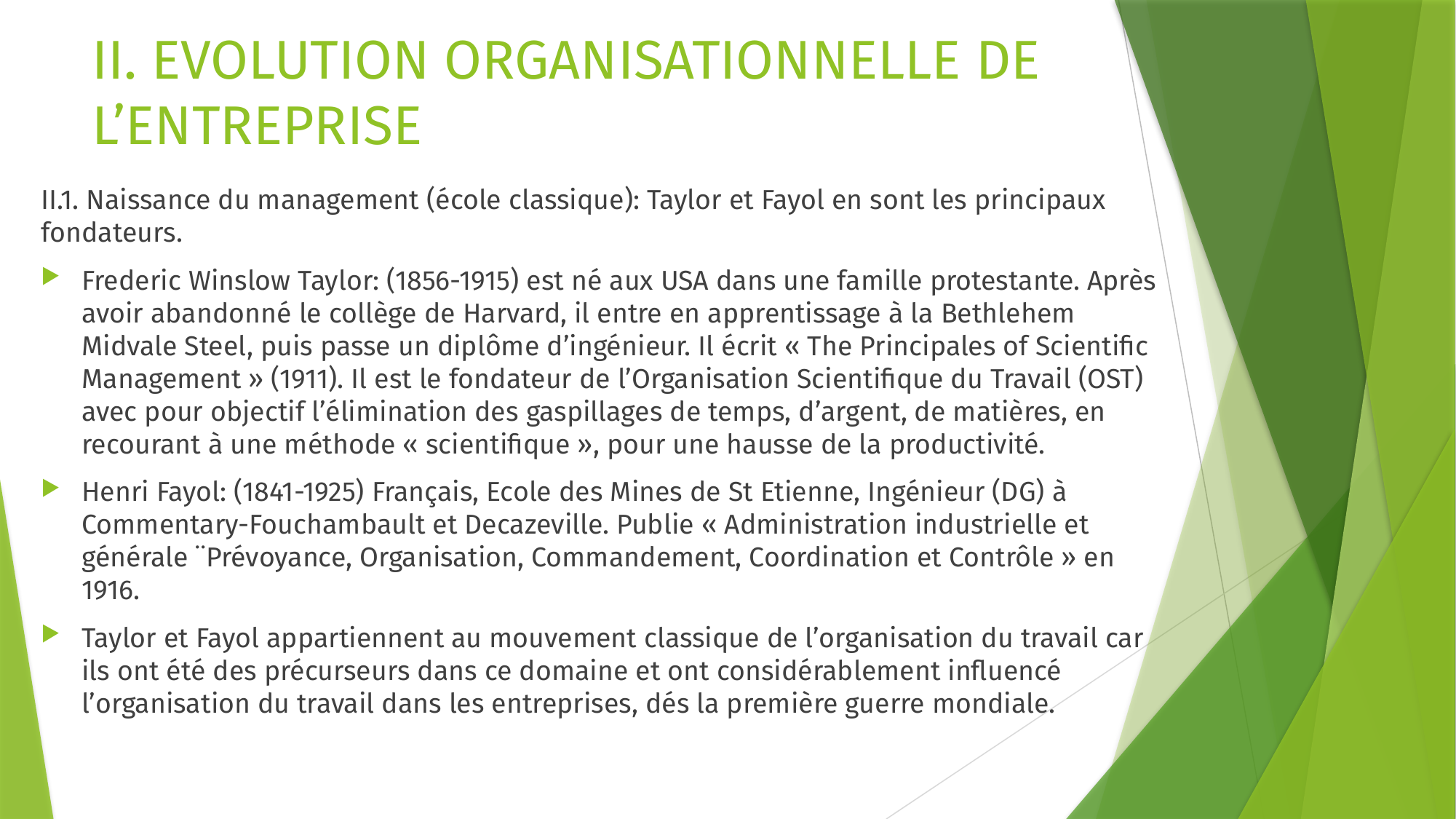

# II. EVOLUTION ORGANISATIONNELLE DE L’ENTREPRISE
II.1. Naissance du management (école classique): Taylor et Fayol en sont les principaux fondateurs.
Frederic Winslow Taylor: (1856-1915) est né aux USA dans une famille protestante. Après avoir abandonné le collège de Harvard, il entre en apprentissage à la Bethlehem Midvale Steel, puis passe un diplôme d’ingénieur. Il écrit « The Principales of Scientific Management » (1911). Il est le fondateur de l’Organisation Scientifique du Travail (OST) avec pour objectif l’élimination des gaspillages de temps, d’argent, de matières, en recourant à une méthode « scientifique », pour une hausse de la productivité.
Henri Fayol: (1841-1925) Français, Ecole des Mines de St Etienne, Ingénieur (DG) à Commentary-Fouchambault et Decazeville. Publie « Administration industrielle et générale ¨Prévoyance, Organisation, Commandement, Coordination et Contrôle » en 1916.
Taylor et Fayol appartiennent au mouvement classique de l’organisation du travail car ils ont été des précurseurs dans ce domaine et ont considérablement influencé l’organisation du travail dans les entreprises, dés la première guerre mondiale.